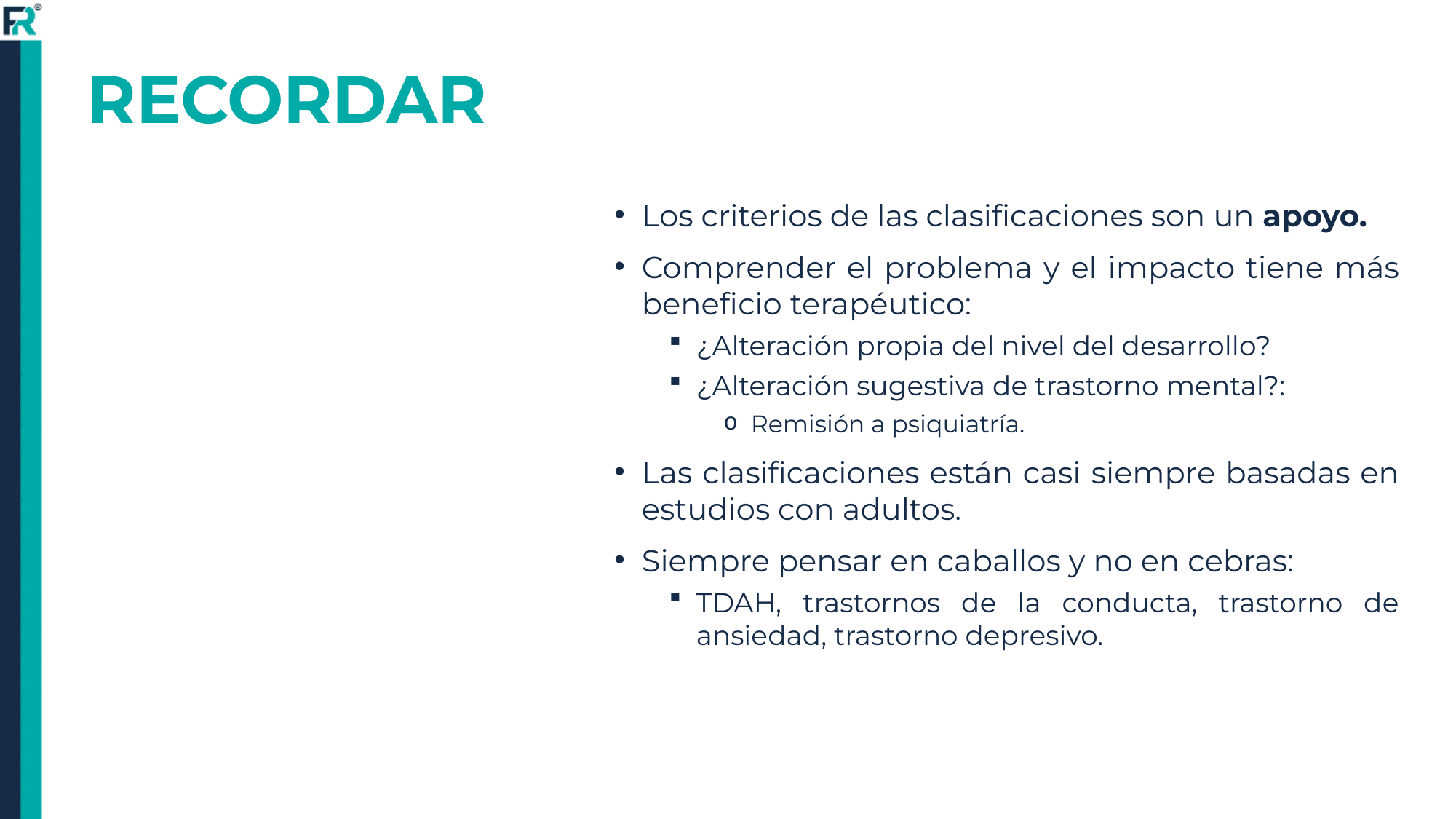

# RECORDAR
Los criterios de las clasificaciones son un apoyo.
Comprender el problema y el impacto tiene más beneficio terapéutico:
¿Alteración propia del nivel del desarrollo?
¿Alteración sugestiva de trastorno mental?:
Remisión a psiquiatría.
Las clasificaciones están casi siempre basadas en estudios con adultos.
Siempre pensar en caballos y no en cebras:
TDAH, trastornos de la conducta, trastorno de ansiedad, trastorno depresivo.